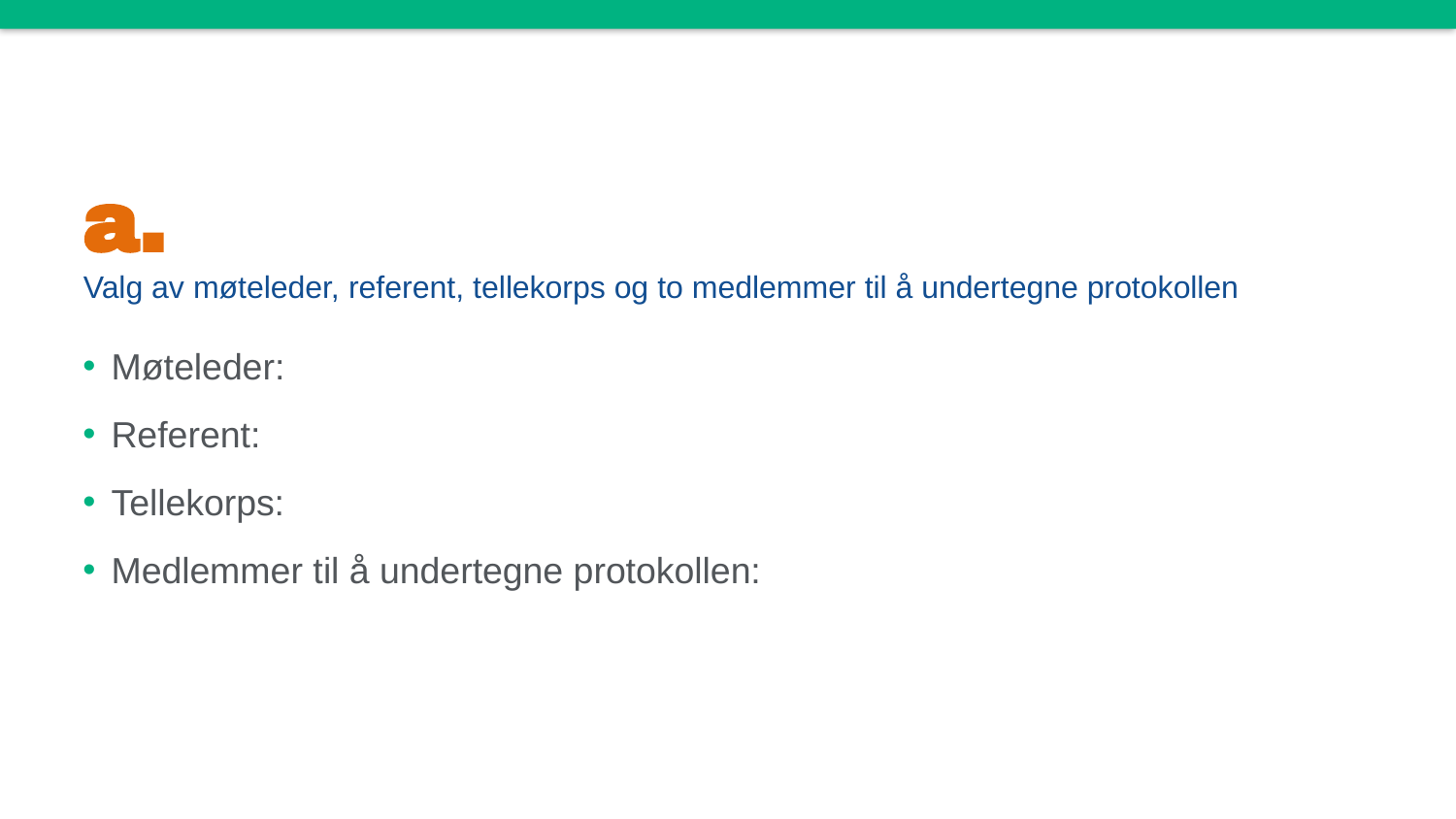

# a. Valg av møteleder, referent, tellekorps og to medlemmer til å undertegne protokollen
Møteleder:
Referent:
Tellekorps:
Medlemmer til å undertegne protokollen: